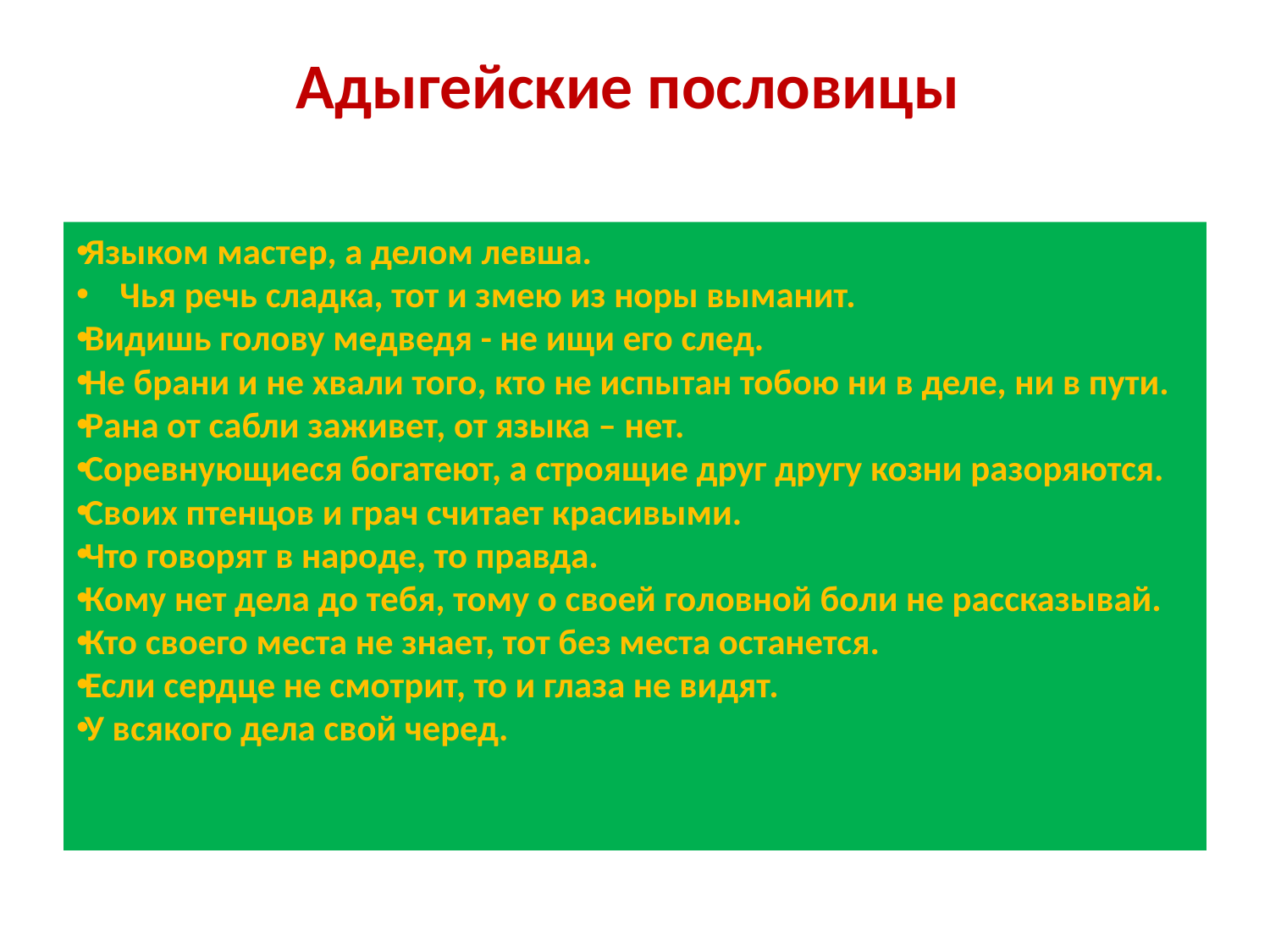

# Адыгейские пословицы
Языком мастер, а делом левша.
Чья речь сладка, тот и змею из норы выманит.
Видишь голову медведя - не ищи его след.
Не брани и не хвали того, кто не испытан тобою ни в деле, ни в пути.
Рана от сабли заживет, от языка – нет.
Соревнующиеся богатеют, а строящие друг другу козни разоряются.
Своих птенцов и грач считает красивыми.
Что говорят в народе, то правда.
Кому нет дела до тебя, тому о своей головной боли не рассказывай.
Кто своего места не знает, тот без места останется.
Если сердце не смотрит, то и глаза не видят.
У всякого дела свой черед.